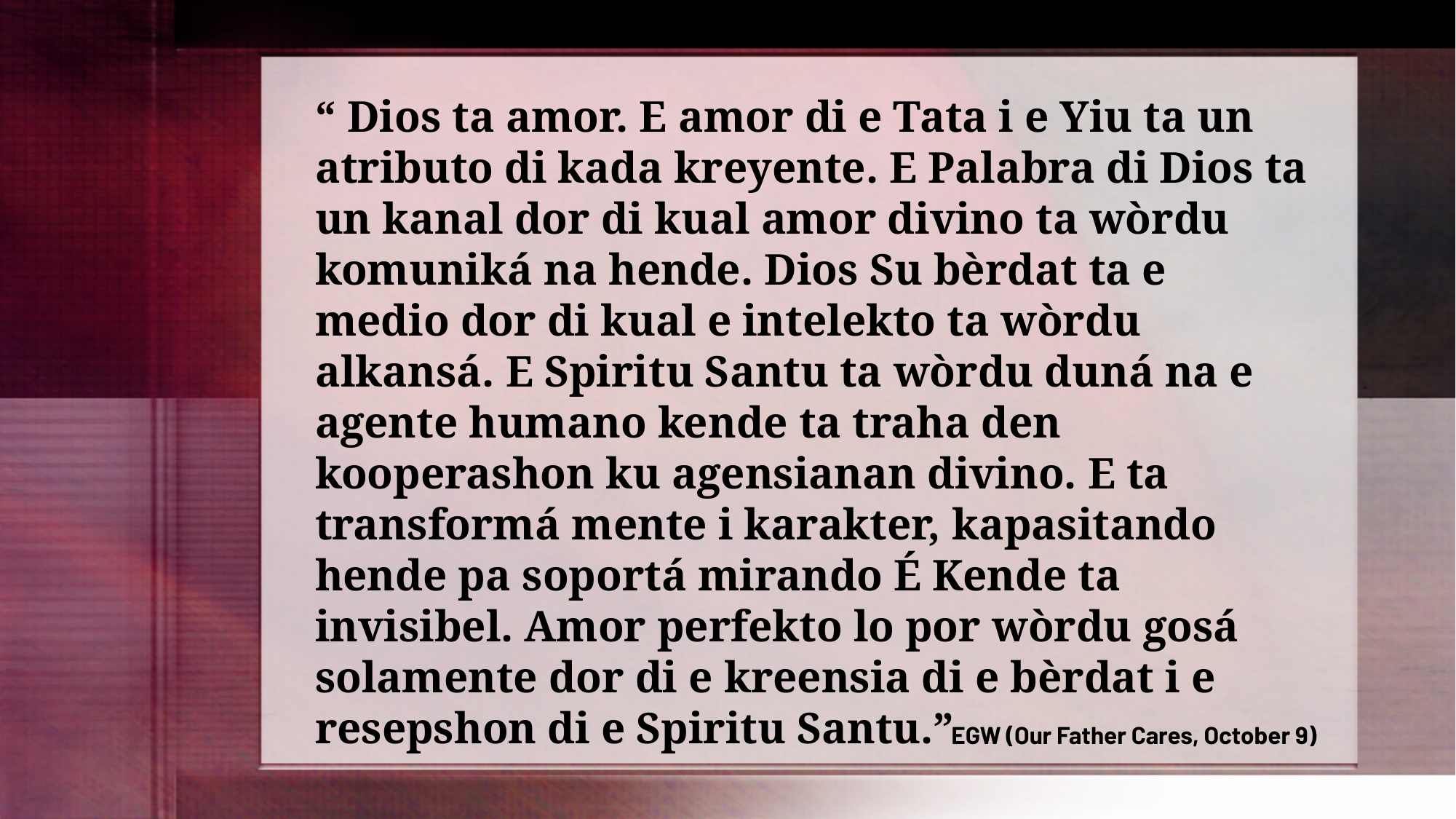

“ Dios ta amor. E amor di e Tata i e Yiu ta un atributo di kada kreyente. E Palabra di Dios ta un kanal dor di kual amor divino ta wòrdu komuniká na hende. Dios Su bèrdat ta e medio dor di kual e intelekto ta wòrdu alkansá. E Spiritu Santu ta wòrdu duná na e agente humano kende ta traha den kooperashon ku agensianan divino. E ta transformá mente i karakter, kapasitando hende pa soportá mirando É Kende ta invisibel. Amor perfekto lo por wòrdu gosá solamente dor di e kreensia di e bèrdat i e resepshon di e Spiritu Santu.”
EGW (Our Father Cares, October 9)